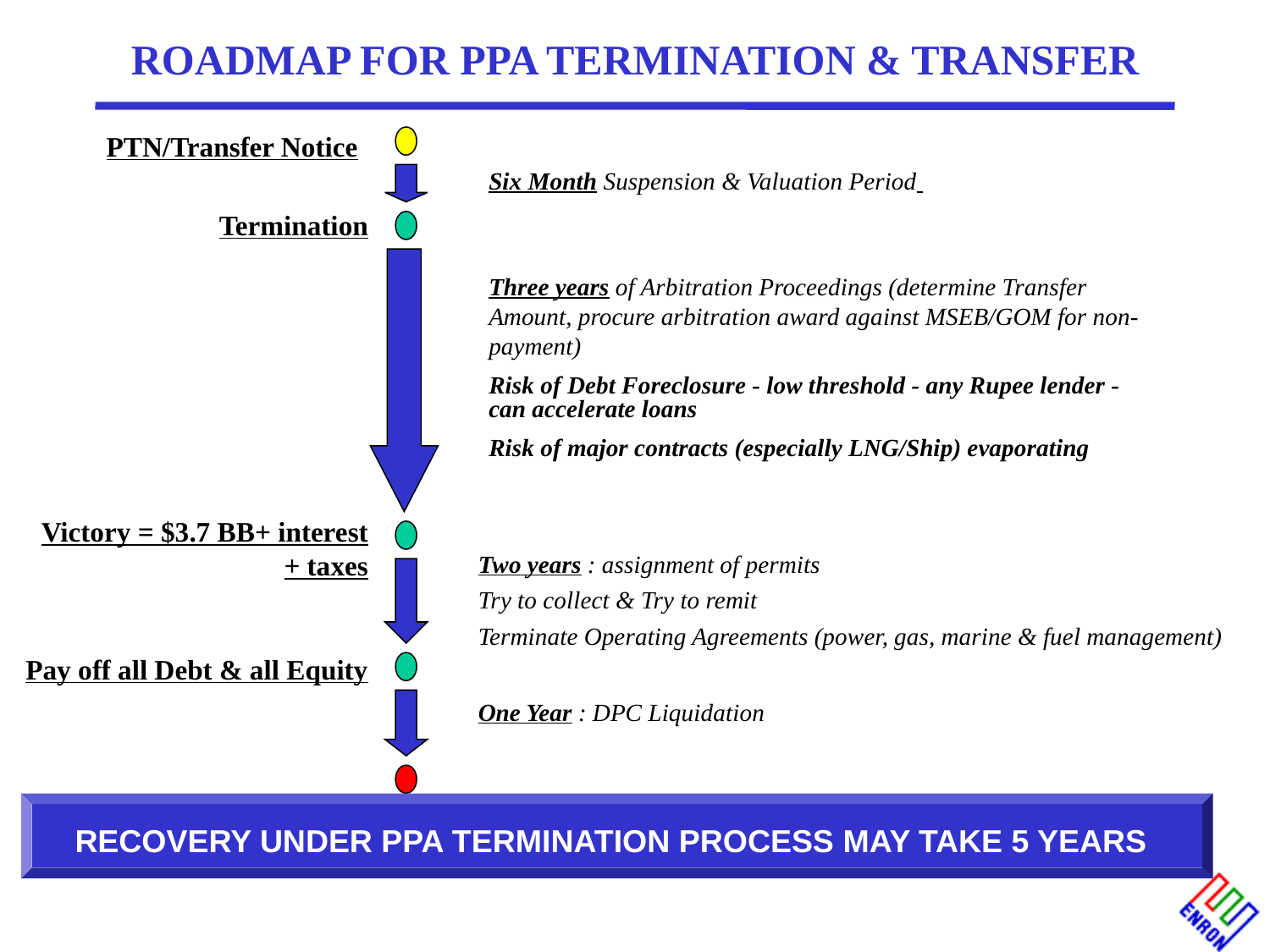

# ROADMAP FOR PPA TERMINATION & TRANSFER
PTN/Transfer Notice

Six Month Suspension & Valuation Period
Termination
Three years of Arbitration Proceedings (determine Transfer Amount, procure arbitration award against MSEB/GOM for non-payment)
Risk of Debt Foreclosure - low threshold - any Rupee lender - can accelerate loans
Risk of major contracts (especially LNG/Ship) evaporating
Victory = $3.7 BB+ interest + taxes
Two years : assignment of permits
Try to collect & Try to remit
Terminate Operating Agreements (power, gas, marine & fuel management)
Pay off all Debt & all Equity
One Year : DPC Liquidation
RECOVERY UNDER PPA TERMINATION PROCESS MAY TAKE 5 YEARS